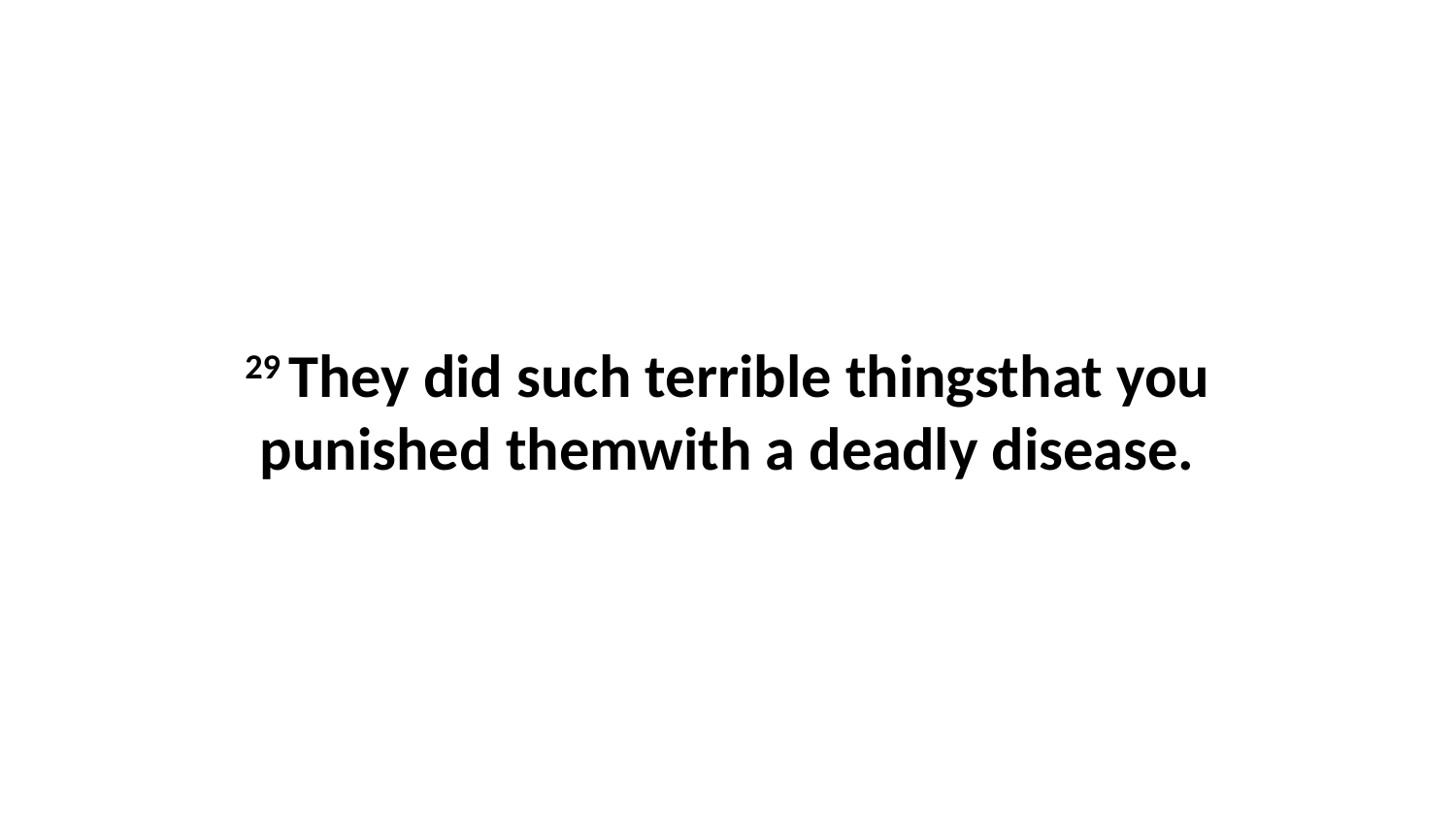

29 They did such terrible thingsthat you punished themwith a deadly disease.